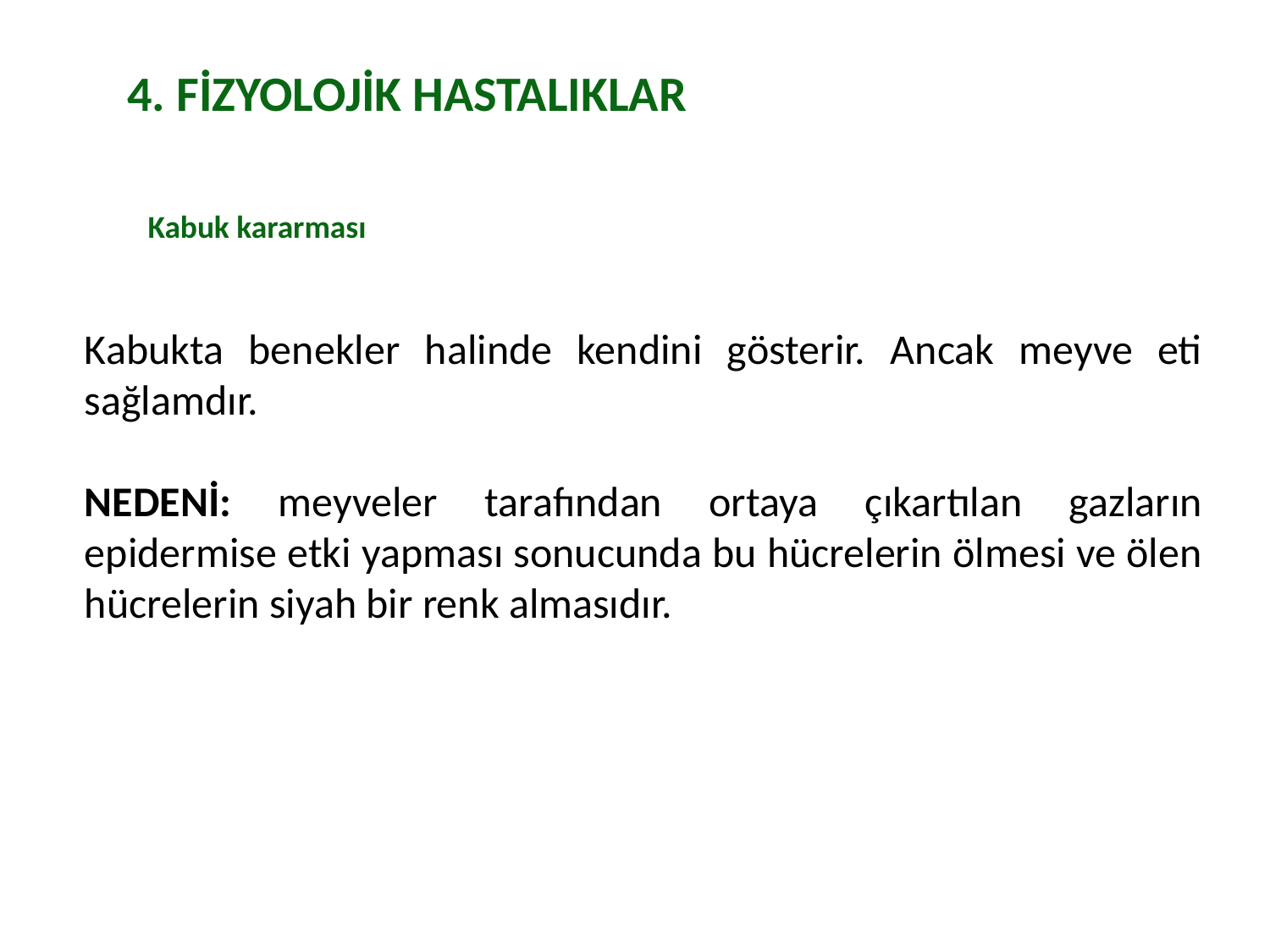

4. FİZYOLOJİK HASTALIKLAR
Kabuk kararması
Kabukta benekler halinde kendini gösterir. Ancak meyve eti sağlamdır.

NEDENİ: meyveler tarafından ortaya çıkartılan gazların epidermise etki yapması sonucunda bu hücrelerin ölmesi ve ölen hücrelerin siyah bir renk almasıdır.